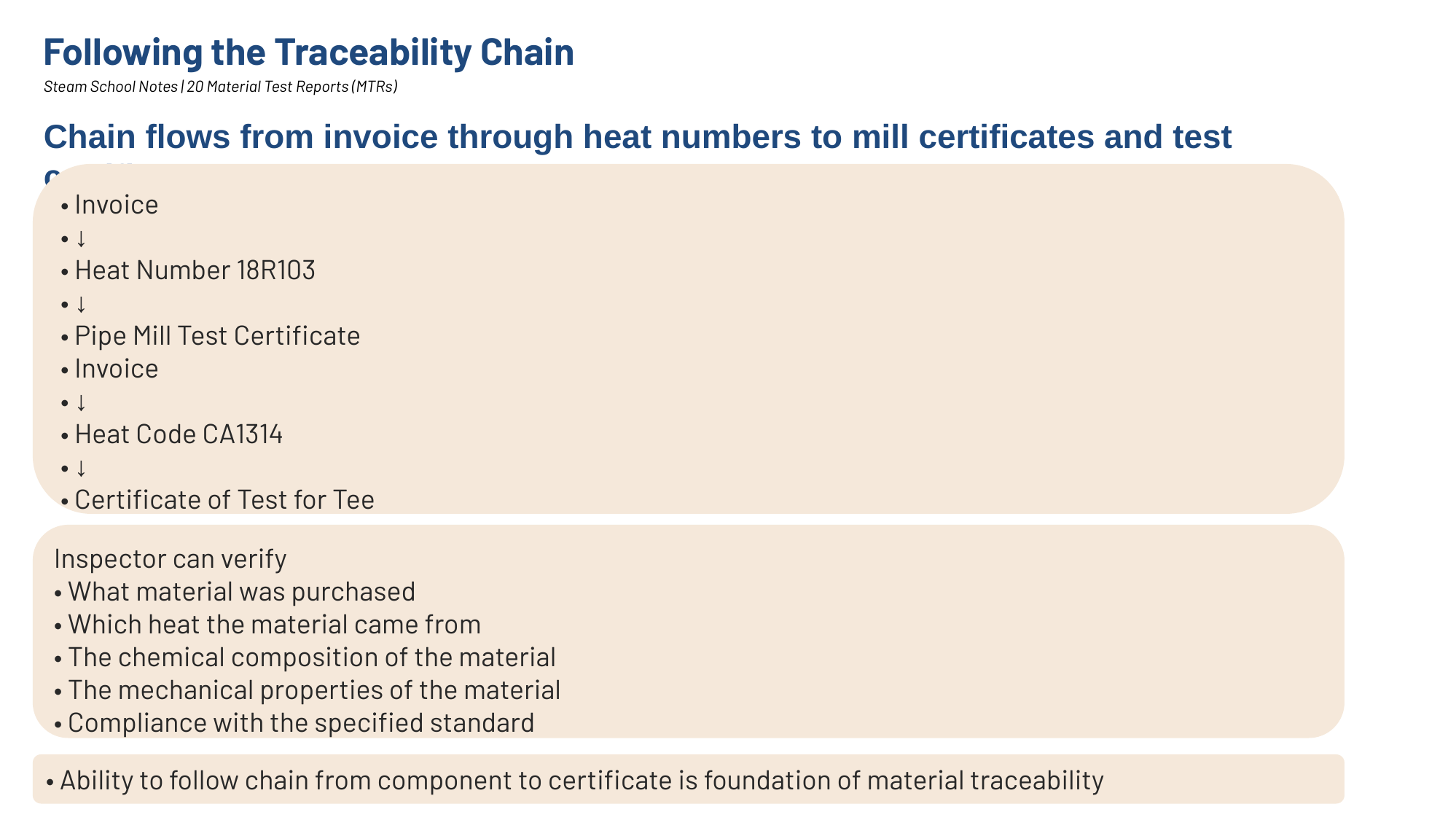

Following the Traceability Chain
Steam School Notes | 20 Material Test Reports (MTRs)
Chain flows from invoice through heat numbers to mill certificates and test certificates
• Invoice
• ↓
• Heat Number 18R103
• ↓
• Pipe Mill Test Certificate
• Invoice
• ↓
• Heat Code CA1314
• ↓
• Certificate of Test for Tee

Inspector can verify
• What material was purchased
• Which heat the material came from
• The chemical composition of the material
• The mechanical properties of the material
• Compliance with the specified standard

• Ability to follow chain from component to certificate is foundation of material traceability